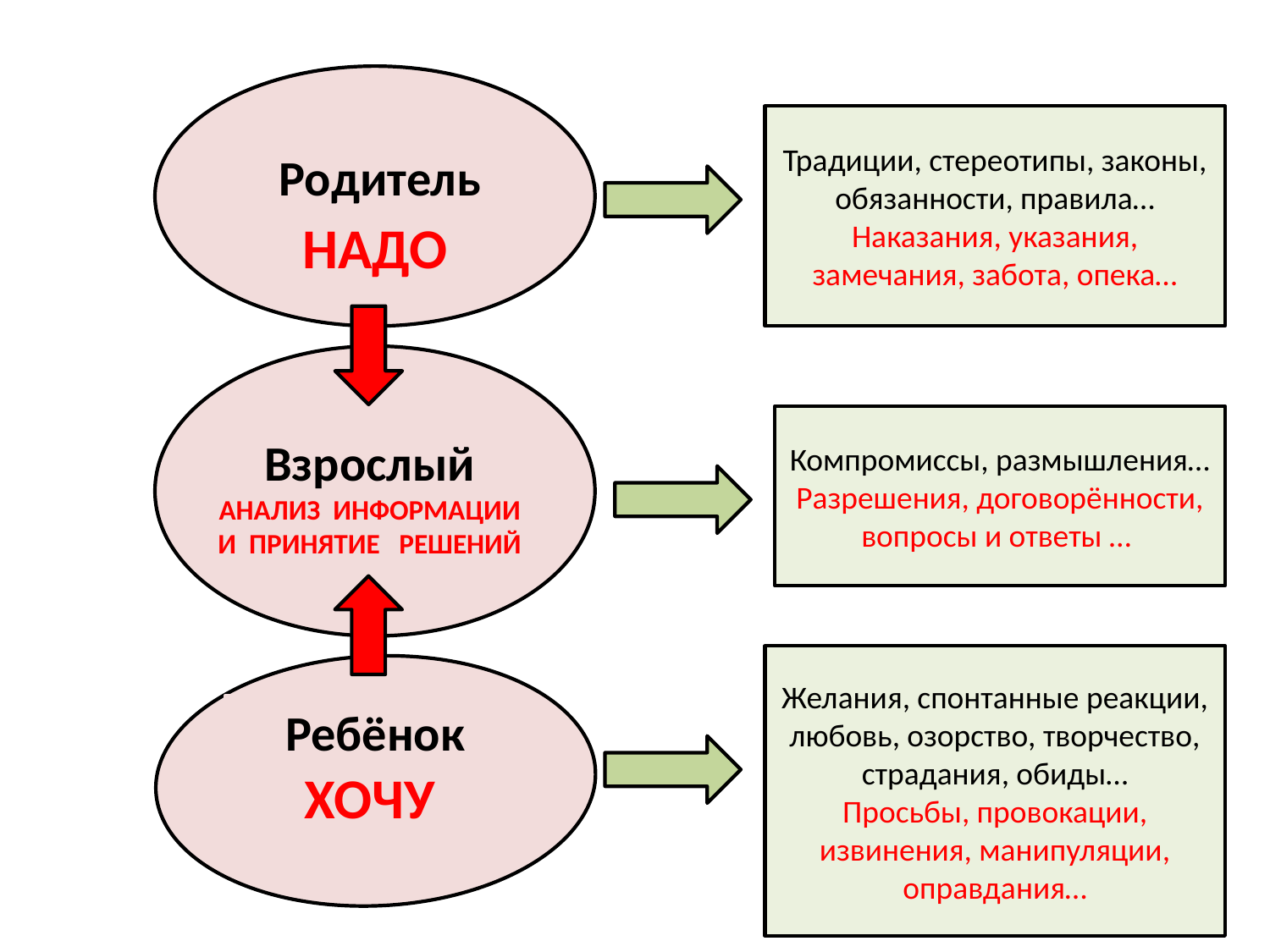

#

Традиции, стереотипы, законы, обязанности, правила…
Наказания, указания, замечания, забота, опека…
Родитель

НАДО

Компромиссы, размышления…
Разрешения, договорённости,
вопросы и ответы …
Взрослый

АНАЛИЗ  ИНФОРМАЦИИ
И  ПРИНЯТИЕ   РЕШЕНИЙ

Желания, спонтанные реакции,
любовь, озорство, творчество, страдания, обиды…
Просьбы, провокации, извинения, манипуляции, оправдания…

Ребёнок

ХОЧУ